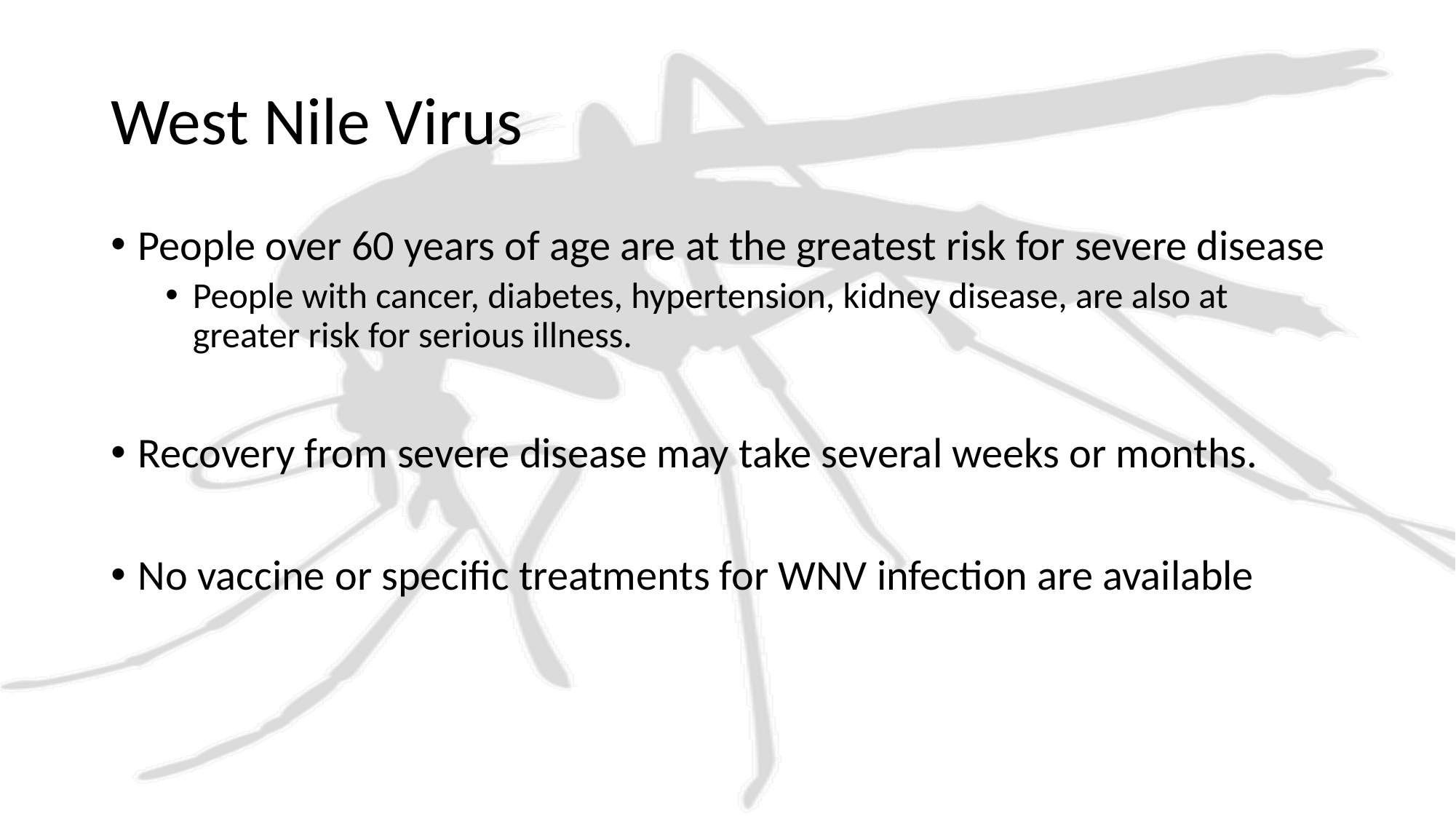

# West Nile Virus
People over 60 years of age are at the greatest risk for severe disease
People with cancer, diabetes, hypertension, kidney disease, are also at greater risk for serious illness.

Recovery from severe disease may take several weeks or months.

No vaccine or specific treatments for WNV infection are available